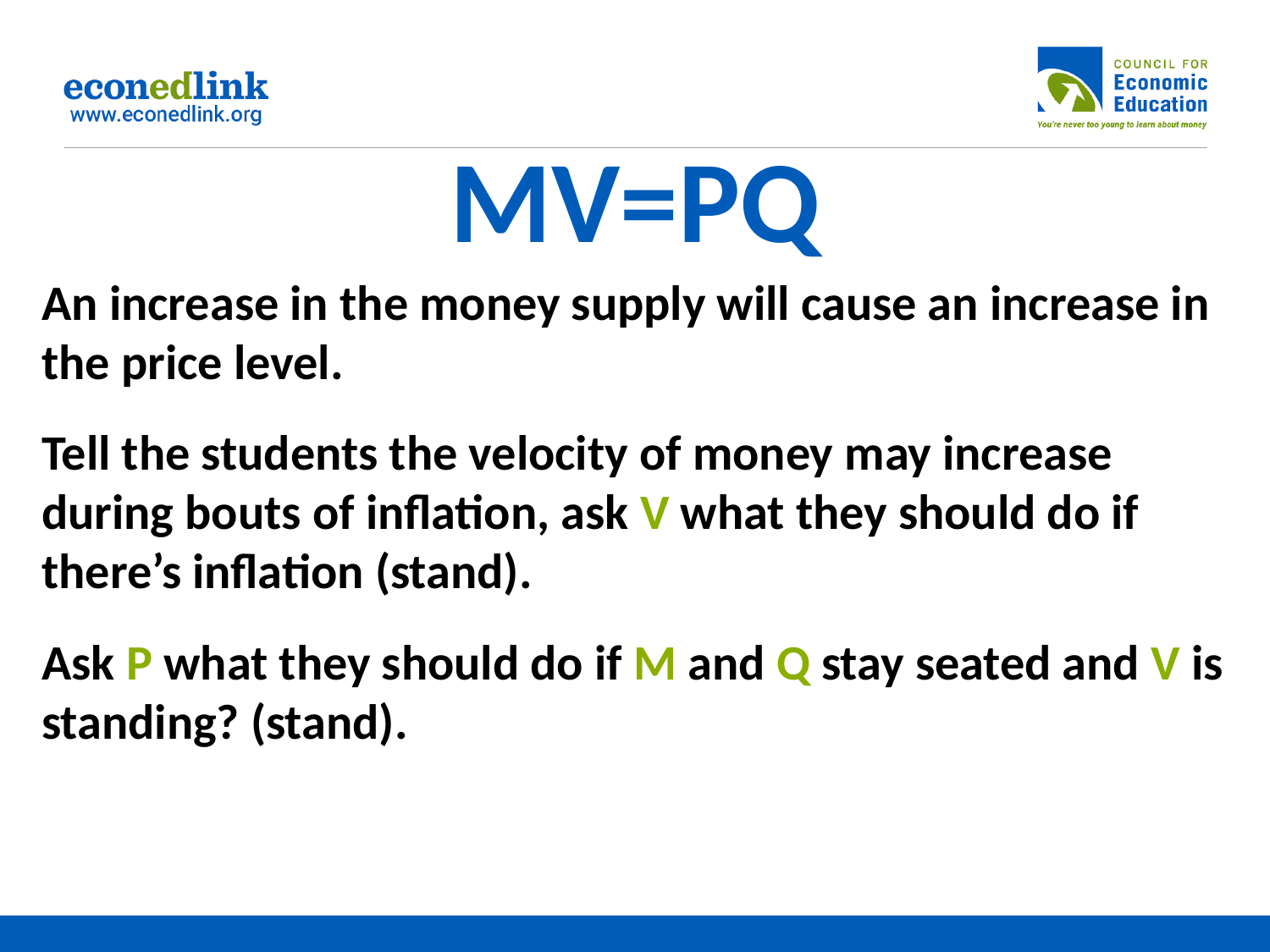

# MV=PQ
An increase in the money supply will cause an increase in the price level.
Tell the students the velocity of money may increase during bouts of inflation, ask V what they should do if there’s inflation (stand).
Ask P what they should do if M and Q stay seated and V is standing? (stand).